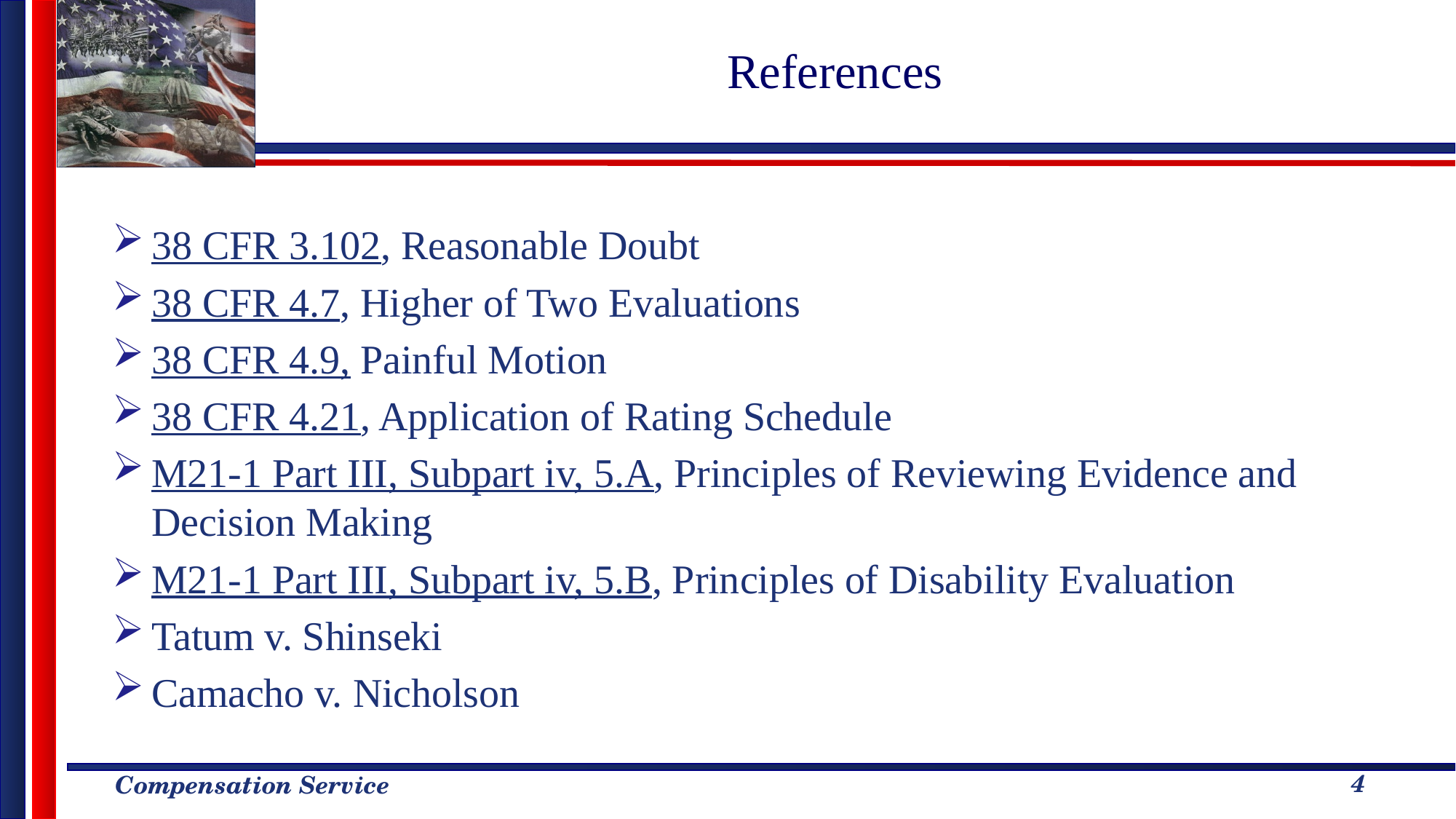

# References
38 CFR 3.102, Reasonable Doubt
38 CFR 4.7, Higher of Two Evaluations
38 CFR 4.9, Painful Motion
38 CFR 4.21, Application of Rating Schedule
M21-1 Part III, Subpart iv, 5.A, Principles of Reviewing Evidence and Decision Making
M21-1 Part III, Subpart iv, 5.B, Principles of Disability Evaluation
Tatum v. Shinseki
Camacho v. Nicholson

4